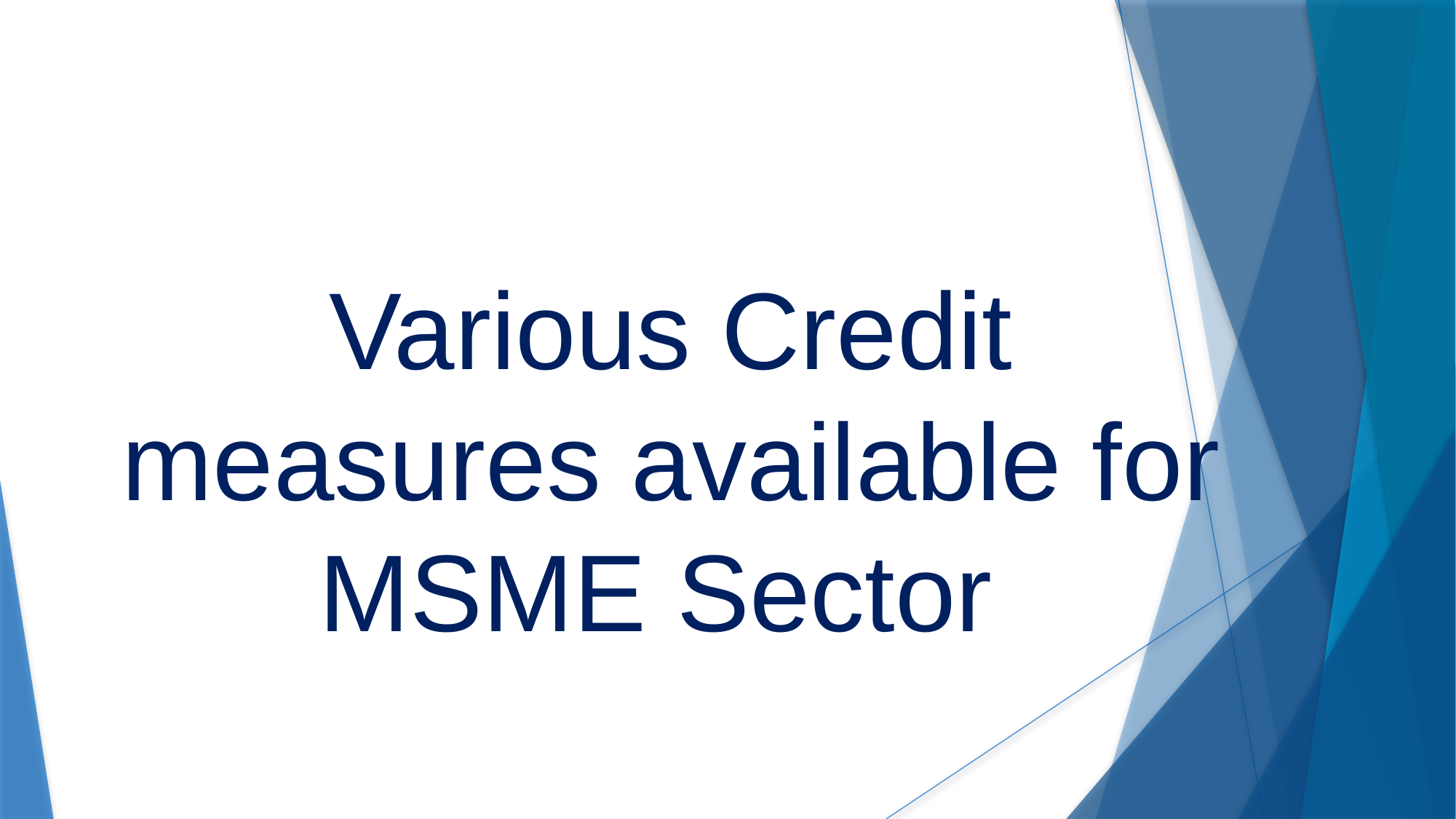

Various Credit measures available for MSME Sector